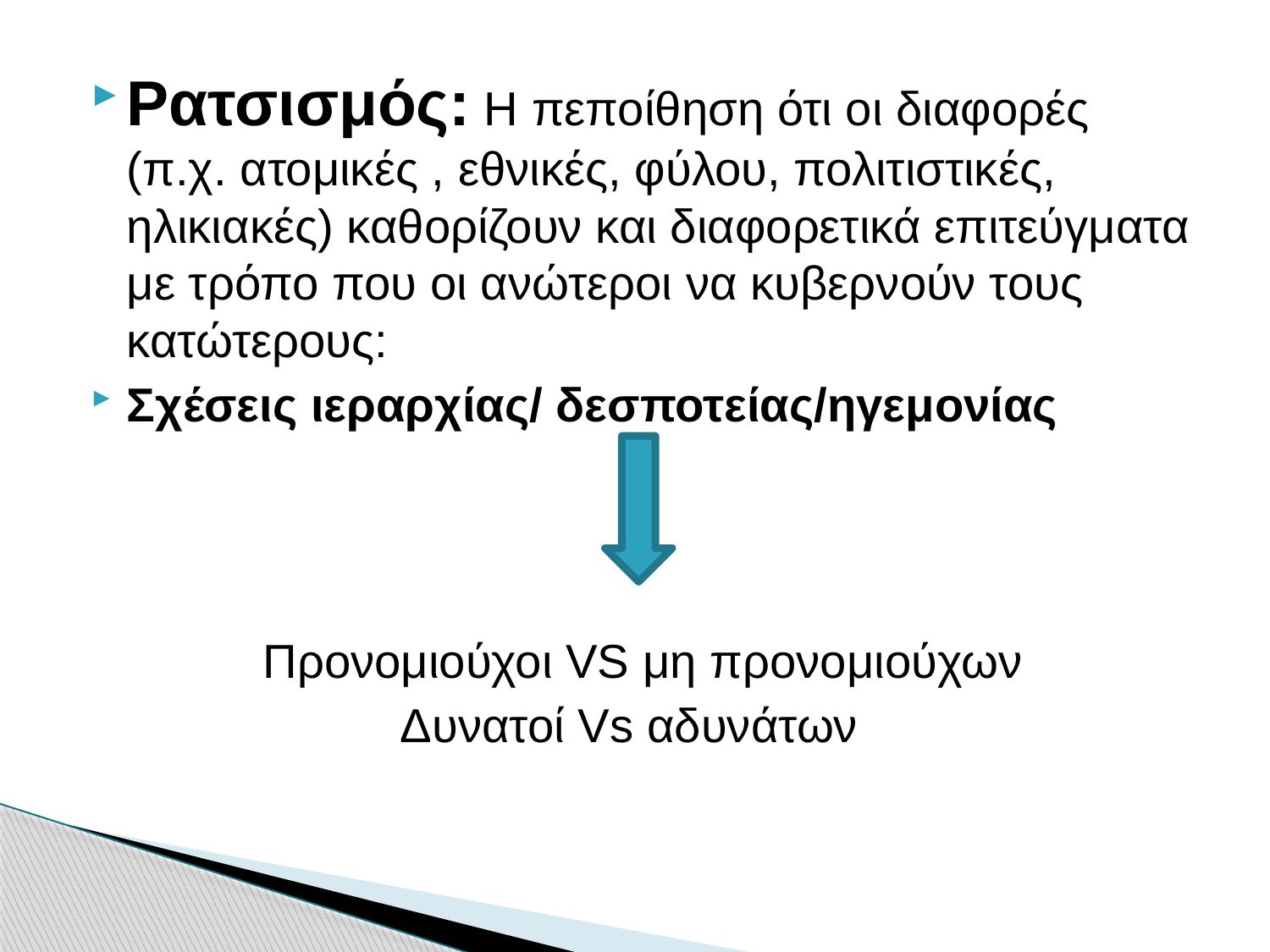

#
Ρατσισμός: Η πεποίθηση ότι οι διαφορές  (π.χ. ατομικές , εθνικές, φύλου, πολιτιστικές, ηλικιακές) καθορίζουν και διαφορετικά επιτεύγματα με τρόπο που οι ανώτεροι να κυβερνούν τους κατώτερους:
Σχέσεις ιεραρχίας/ δεσποτείας/ηγεμονίας

Προνομιούχοι VS μη προνομιούχων
Δυνατοί Vs αδυνάτων